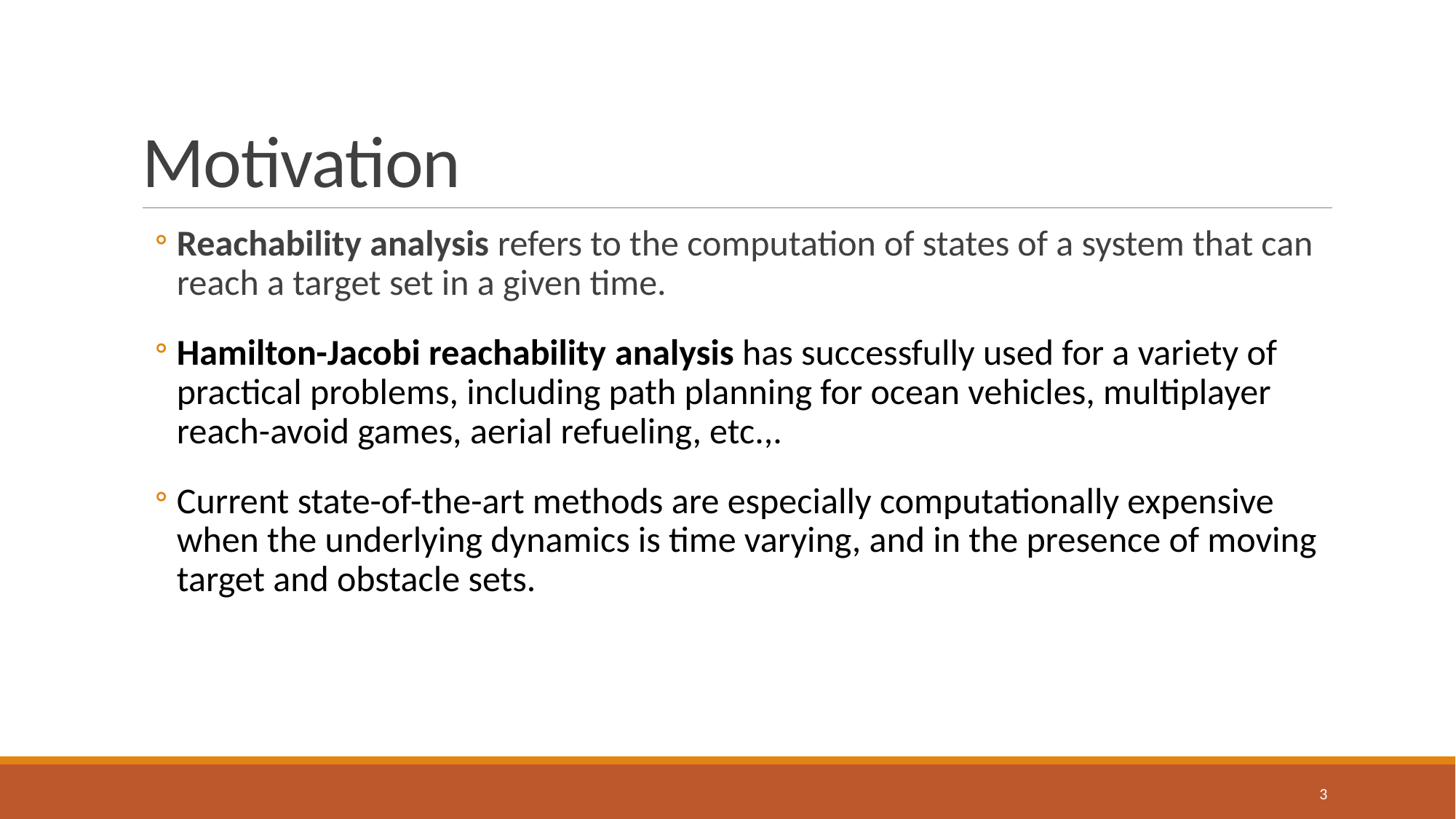

# Motivation
Reachability analysis refers to the computation of states of a system that can reach a target set in a given time.
Hamilton-Jacobi reachability analysis has successfully used for a variety of practical problems, including path planning for ocean vehicles, multiplayer reach-avoid games, aerial refueling, etc.,.
Current state-of-the-art methods are especially computationally expensive when the underlying dynamics is time varying, and in the presence of moving target and obstacle sets.

3